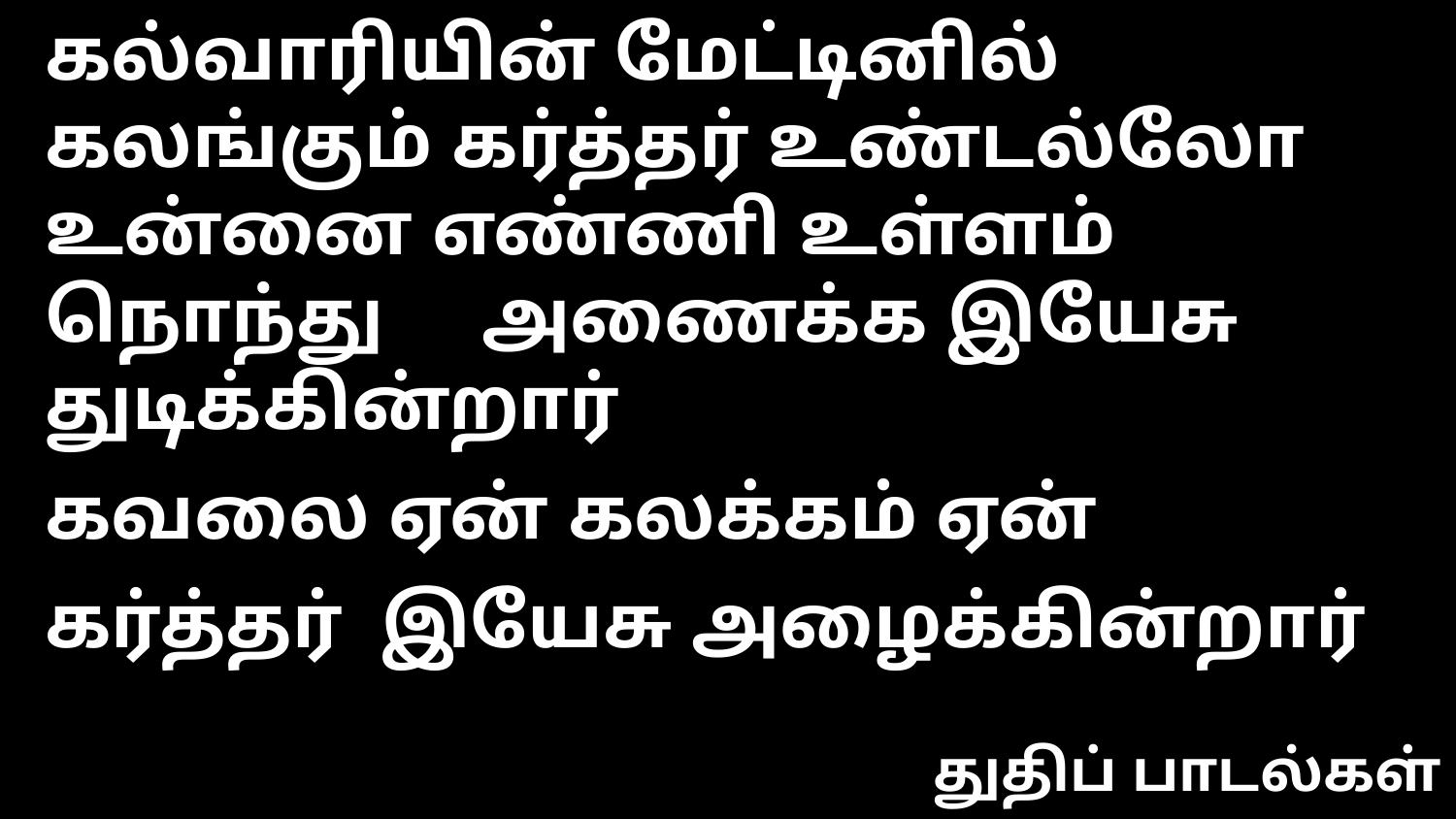

கல்வாரியின் மேட்டினில் கலங்கும் கர்த்தர் உண்டல்லோ
உன்னை எண்ணி உள்ளம் நொந்து  	அணைக்க இயேசு துடிக்கின்றார்
கவலை ஏன் கலக்கம் ஏன் கர்த்தர்  இயேசு அழைக்கின்றார்
துதிப் பாடல்கள்